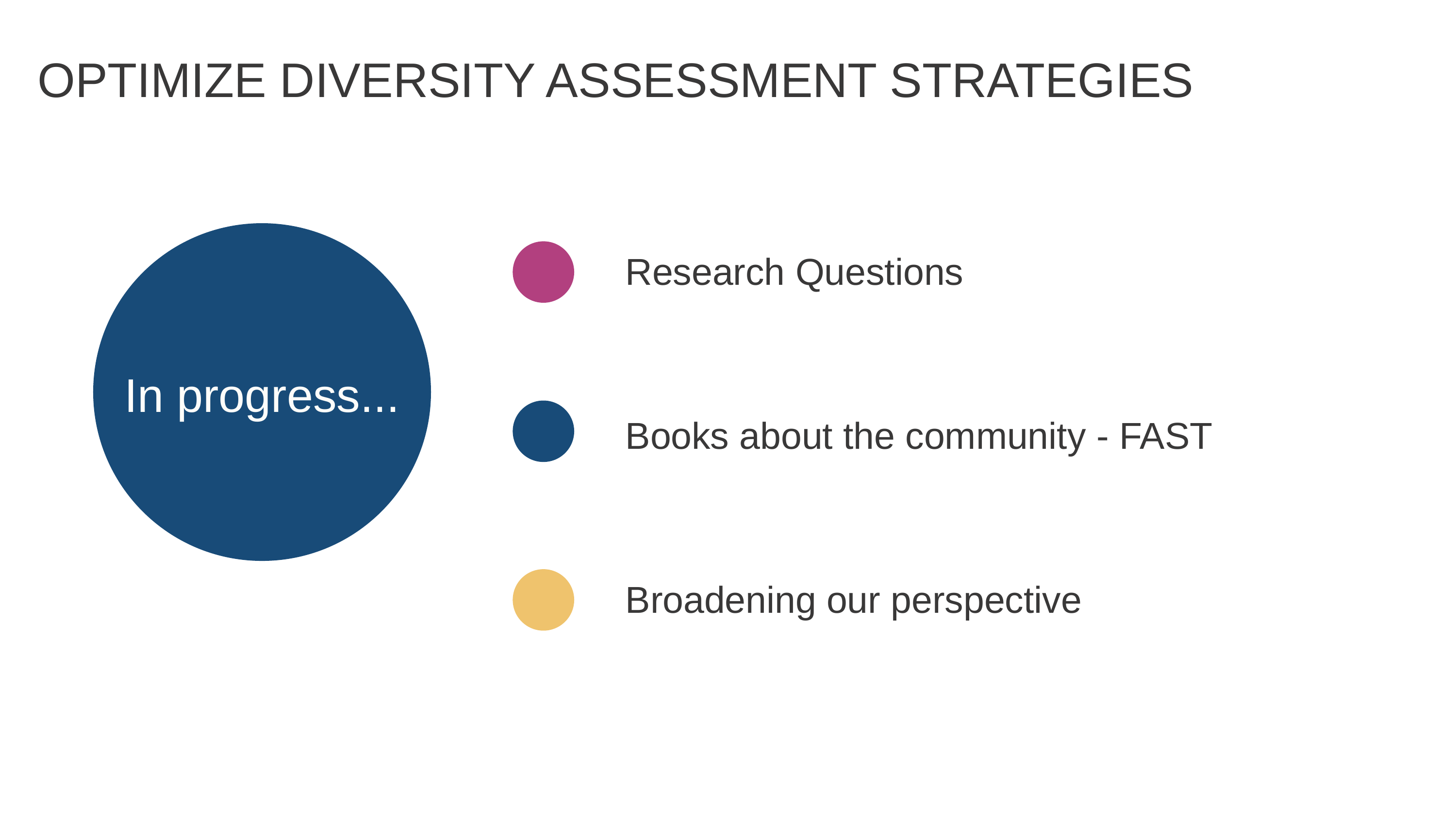

OPTIMIZE DIVERSITY ASSESSMENT STRATEGIES

Research Questions
In progress...

Books about the community - FAST

Broadening our perspective